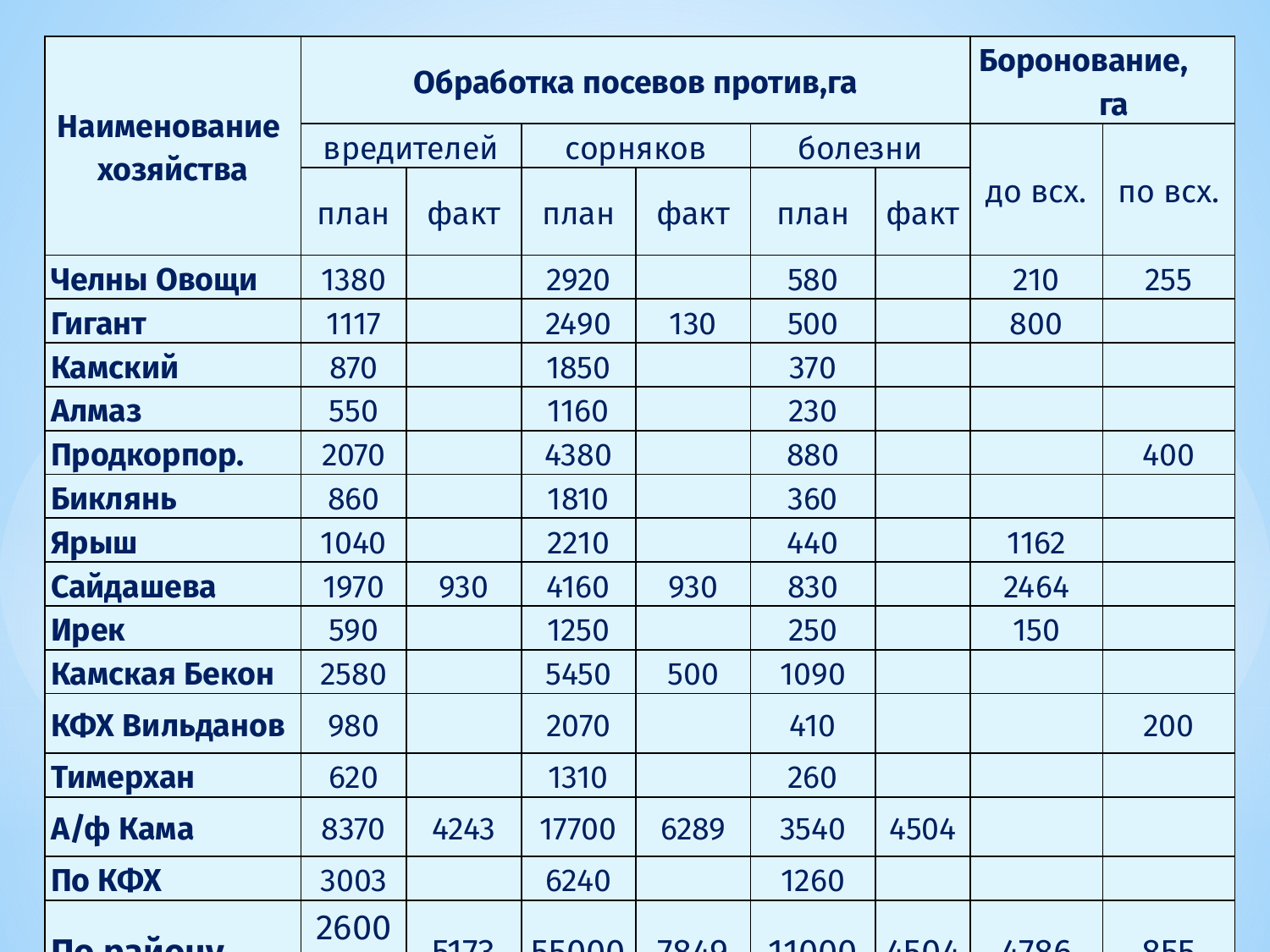

| Наименование хозяйства | Обработка посевов против,га |  |  |  |  |  | Боронование, га |  |
| --- | --- | --- | --- | --- | --- | --- | --- | --- |
|  | вредителей |  | сорняков |  | болезни |  | до всх. | по всх. |
|  | план | факт | план | факт | план | факт |  |  |
| Челны Овощи | 1380 |  | 2920 |  | 580 |  | 210 | 255 |
| Гигант | 1117 |  | 2490 | 130 | 500 |  | 800 |  |
| Камский | 870 |  | 1850 |  | 370 |  |  |  |
| Алмаз | 550 |  | 1160 |  | 230 |  |  |  |
| Продкорпор. | 2070 |  | 4380 |  | 880 |  |  | 400 |
| Биклянь | 860 |  | 1810 |  | 360 |  |  |  |
| Ярыш | 1040 |  | 2210 |  | 440 |  | 1162 |  |
| Сайдашева | 1970 | 930 | 4160 | 930 | 830 |  | 2464 |  |
| Ирек | 590 |  | 1250 |  | 250 |  | 150 |  |
| Камская Бекон | 2580 |  | 5450 | 500 | 1090 |  |  |  |
| КФХ Вильданов | 980 |  | 2070 |  | 410 |  |  | 200 |
| Тимерхан | 620 |  | 1310 |  | 260 |  |  |  |
| А/ф Кама | 8370 | 4243 | 17700 | 6289 | 3540 | 4504 |  |  |
| По КФХ | 3003 |  | 6240 |  | 1260 |  |  |  |
| По району | 26000 | 5173 | 55000 | 7849 | 11000 | 4504 | 4786 | 855 |